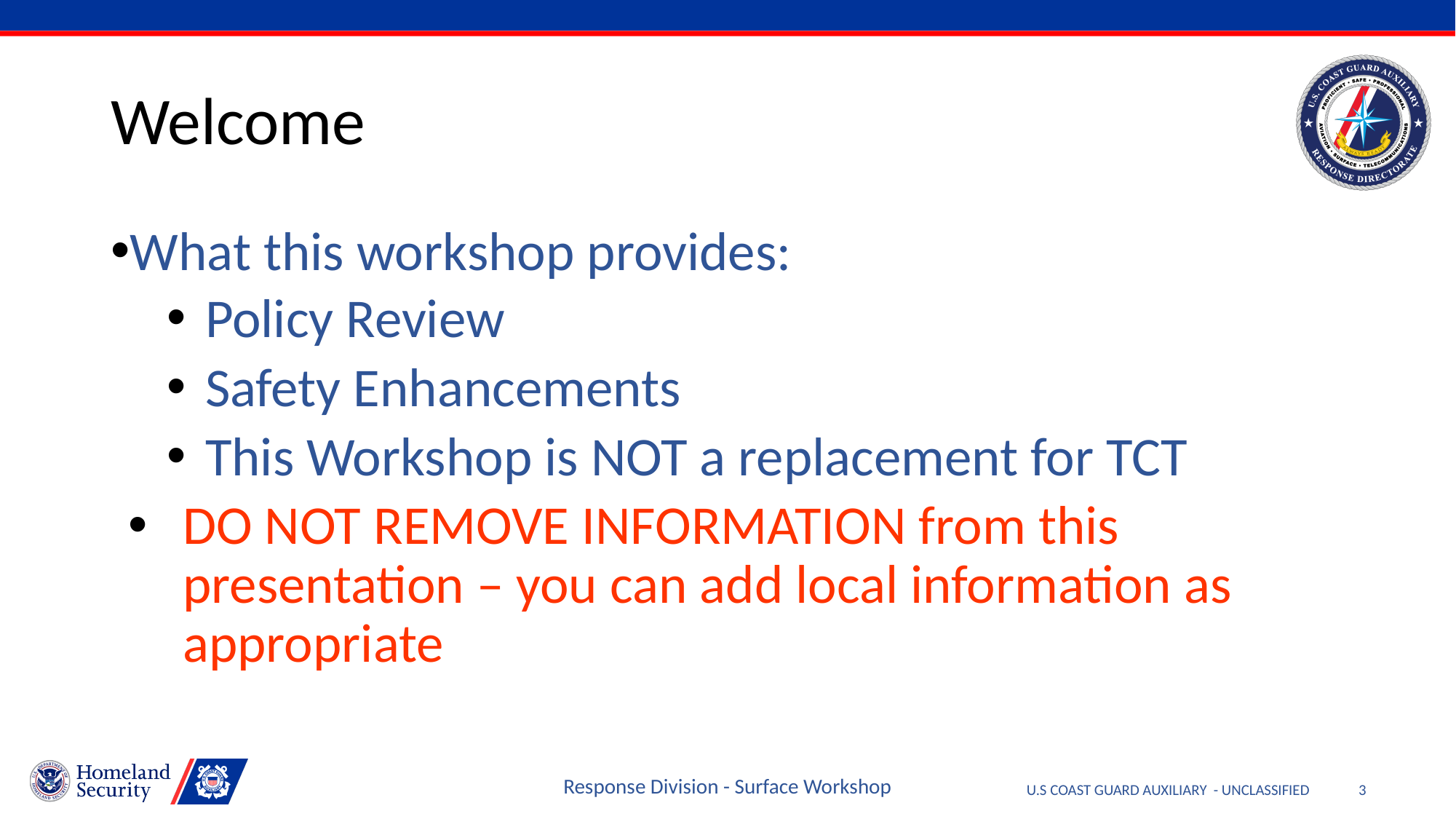

# Welcome
What this workshop provides:
Policy Review
Safety Enhancements
This Workshop is NOT a replacement for TCT
DO NOT REMOVE INFORMATION from this presentation – you can add local information as appropriate

Response Division - Surface Workshop
3